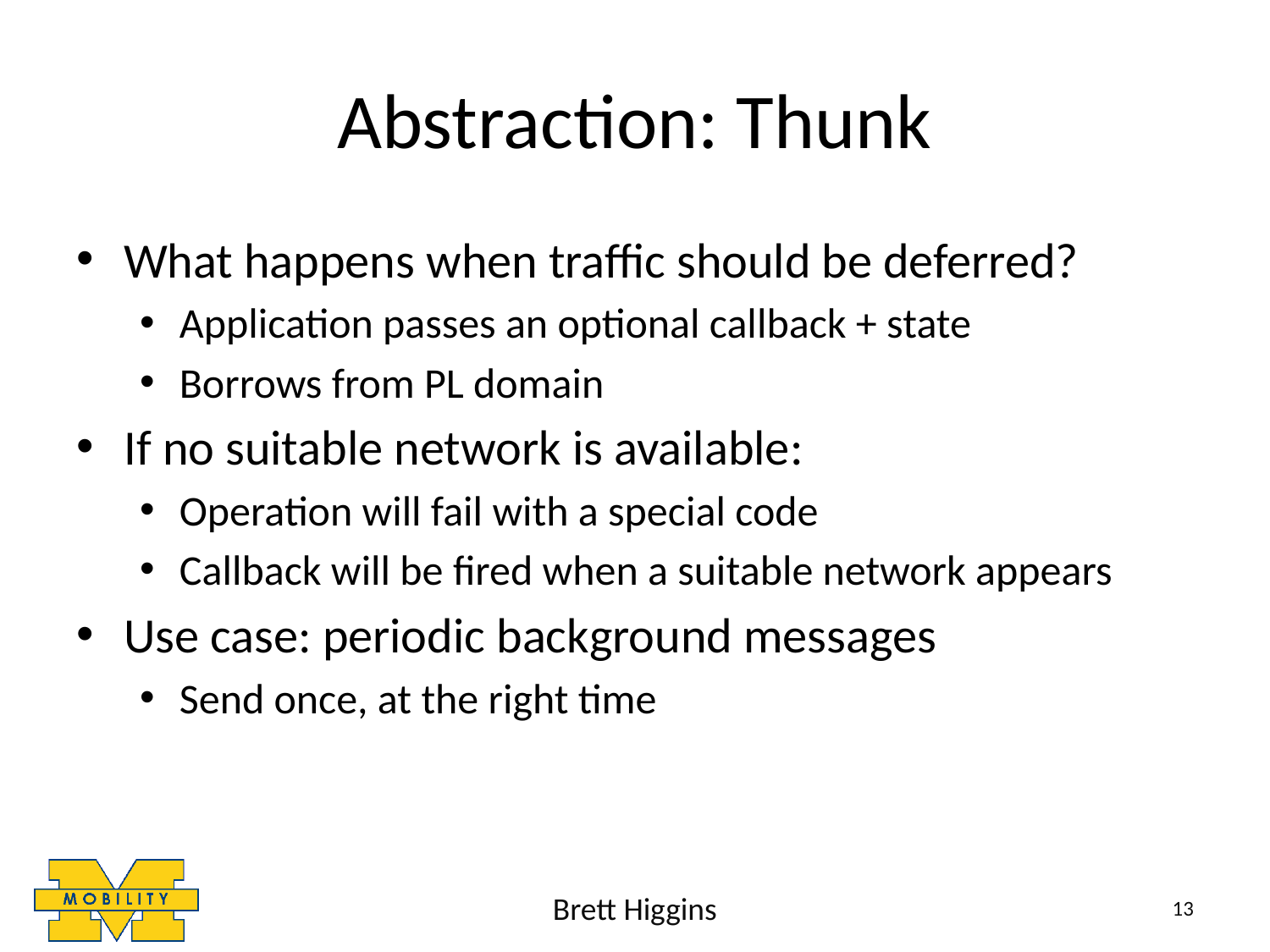

# Abstraction: Thunk
What happens when traffic should be deferred?
Application passes an optional callback + state
Borrows from PL domain
If no suitable network is available:
Operation will fail with a special code
Callback will be fired when a suitable network appears
Use case: periodic background messages
Send once, at the right time
Brett Higgins
13